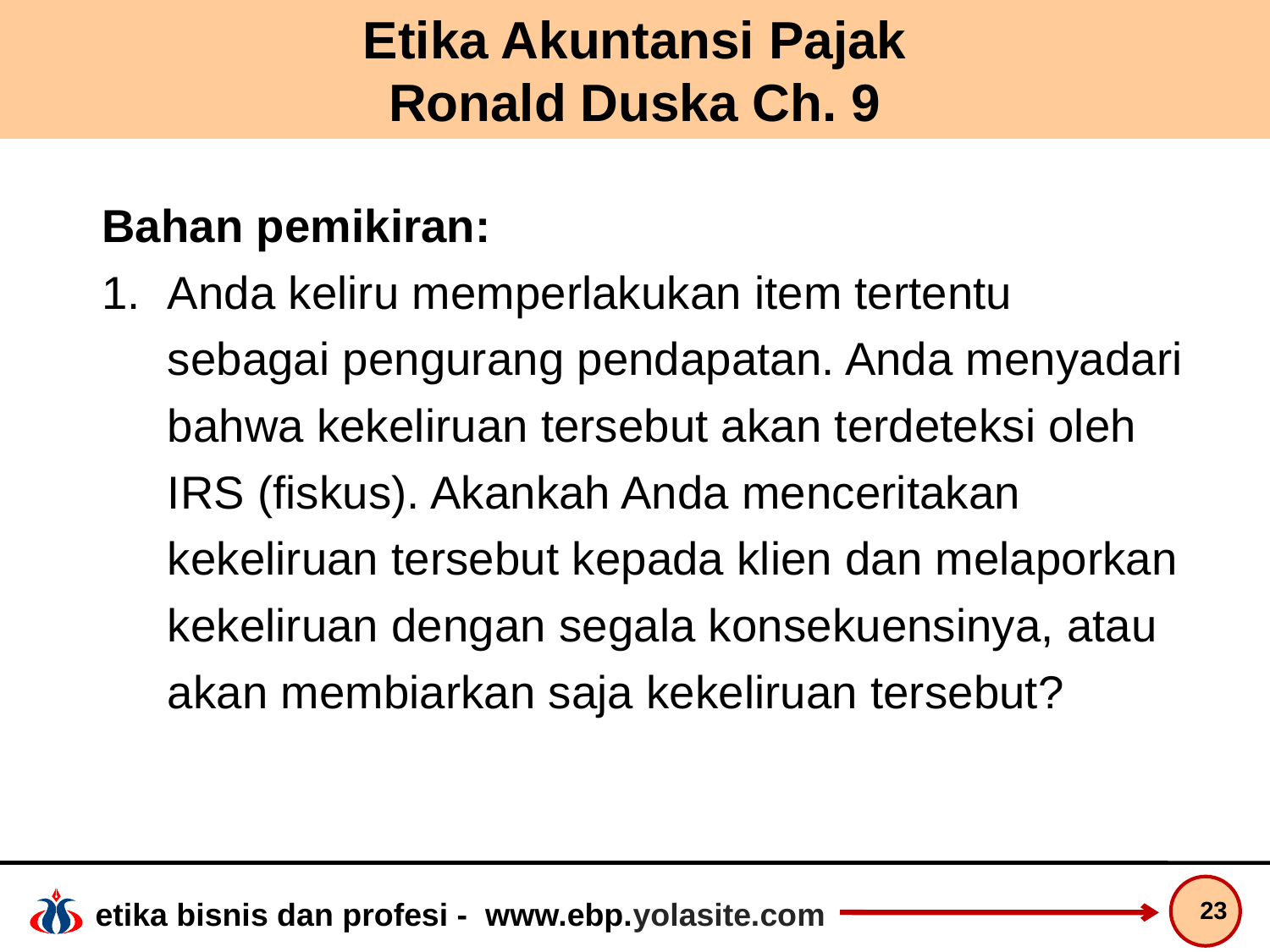

# Etika Akuntansi Pajak Ronald Duska Ch. 9
Bahan pemikiran:
Anda keliru memperlakukan item tertentu sebagai pengurang pendapatan. Anda menyadari bahwa kekeliruan tersebut akan terdeteksi oleh IRS (fiskus). Akankah Anda menceritakan kekeliruan tersebut kepada klien dan melaporkan kekeliruan dengan segala konsekuensinya, atau akan membiarkan saja kekeliruan tersebut?
23